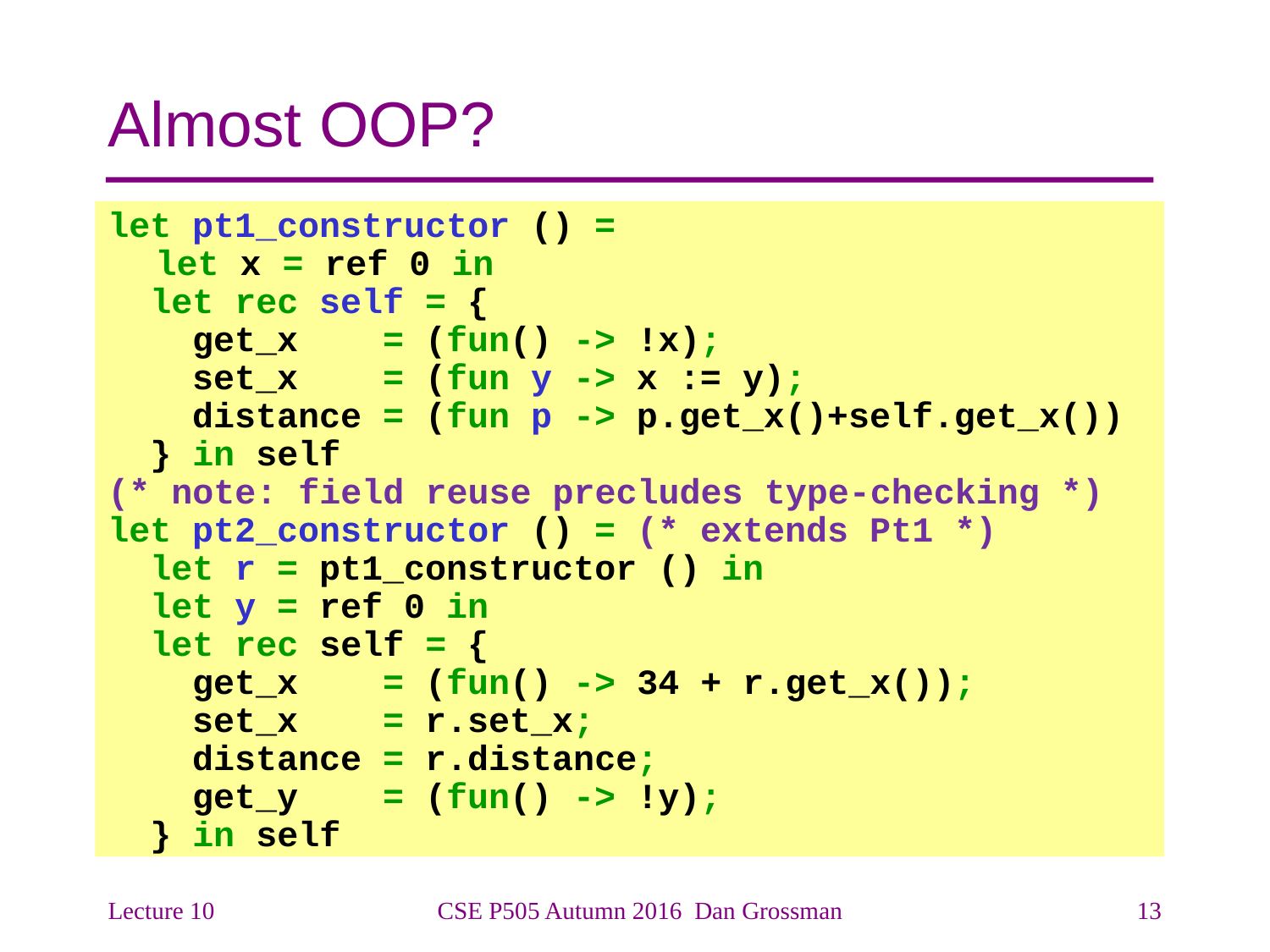

# Almost OOP?
let pt1_constructor () =
	let x = ref 0 in
  let rec self = {
    get_x    = (fun() -> !x);
    set_x    = (fun y -> x := y);
    distance = (fun p -> p.get_x()+self.get_x())
  } in self
(* note: field reuse precludes type-checking *)
let pt2_constructor () = (* extends Pt1 *)
  let r = pt1_constructor () in
  let y = ref 0 in
  let rec self = {
    get_x    = (fun() -> 34 + r.get_x());
    set_x    = r.set_x;
    distance = r.distance;
    get_y    = (fun() -> !y);
  } in self
Lecture 10
CSE P505 Autumn 2016  Dan Grossman
13